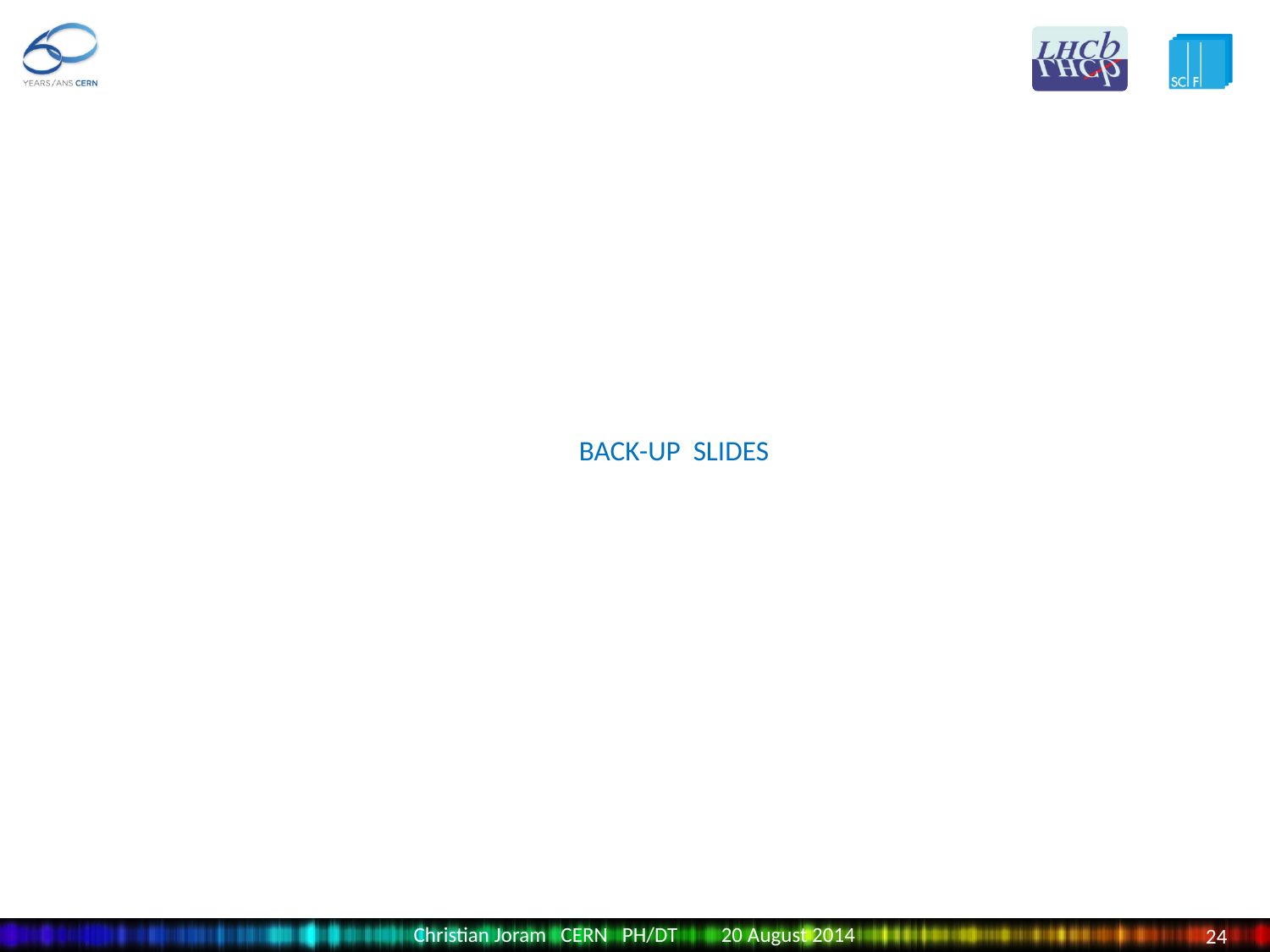

BACK-UP  SLIDES
Christian Joram   CERN   PH/DT         20 August 2014
24